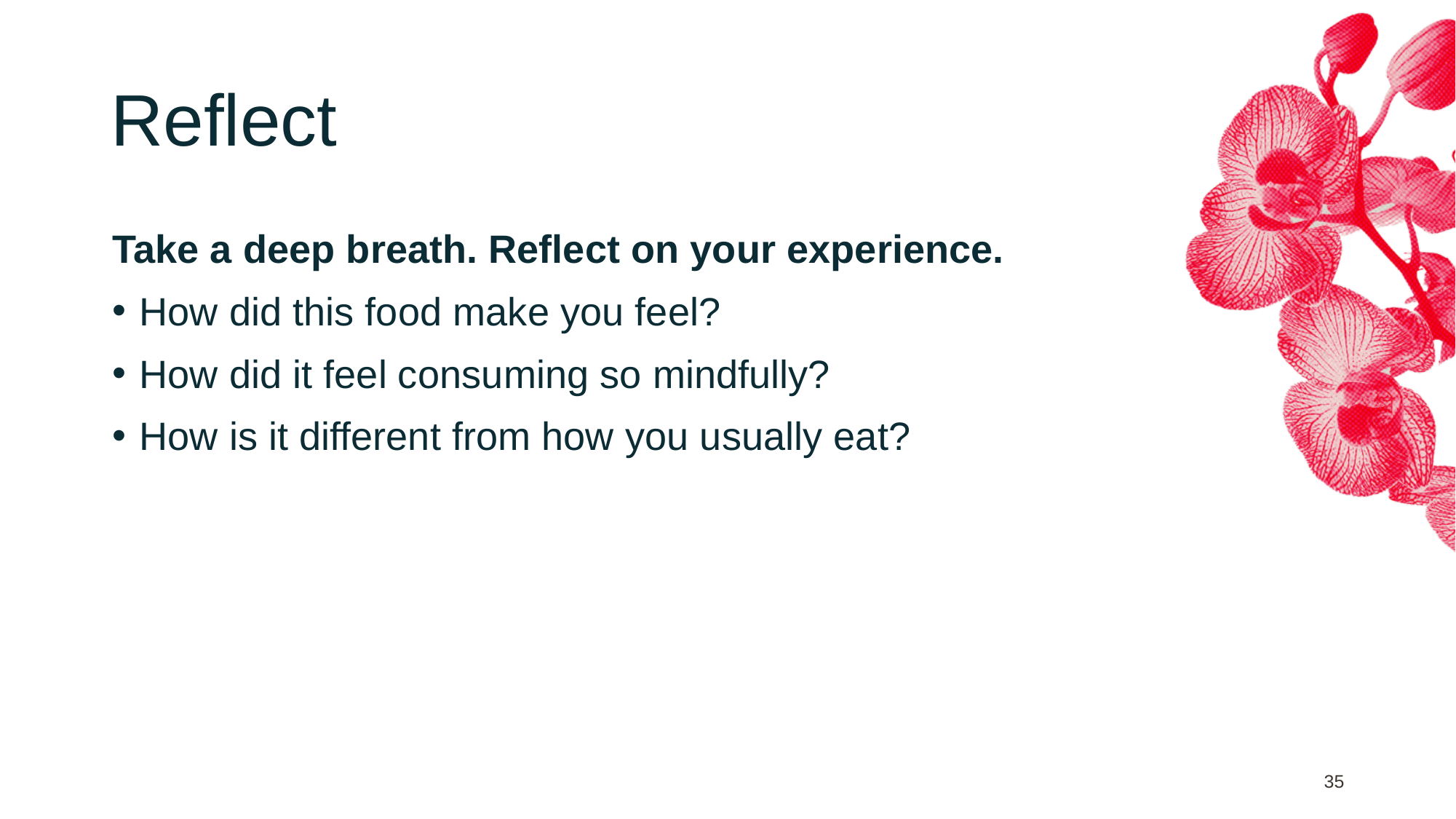

# Reflect
Take a deep breath. Reflect on your experience.
How did this food make you feel?
How did it feel consuming so mindfully?
How is it different from how you usually eat?
35